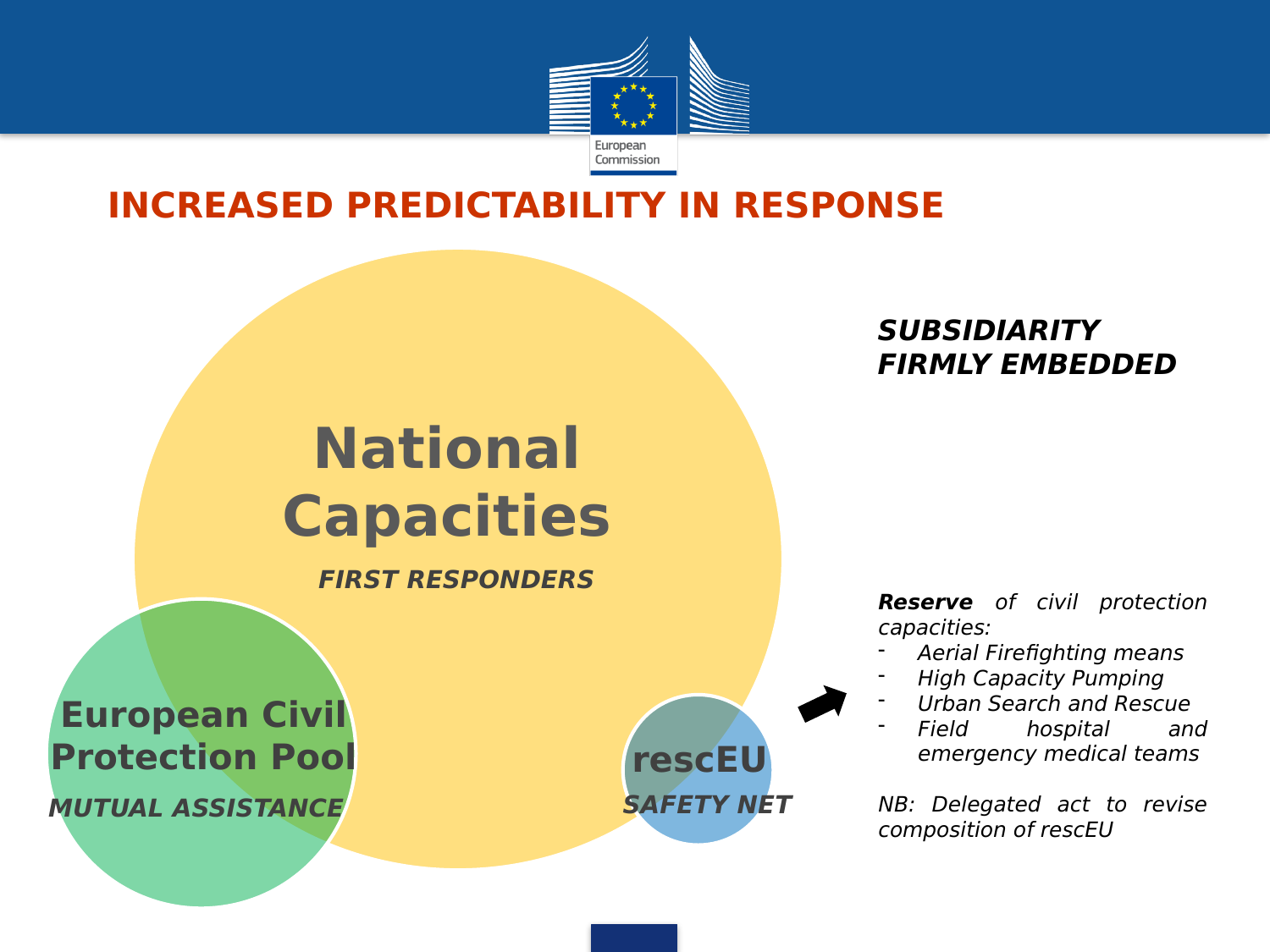

Increased predictability in response

National
Capacities
First responders
European Civil Protection Pool
Mutual assistance
rescEU
Safety net
Subsidiarity firmly embedded
Reserve of civil protection capacities:
Aerial Firefighting means
High Capacity Pumping
Urban Search and Rescue
Field hospital and emergency medical teams

NB: Delegated act to revise composition of rescEU